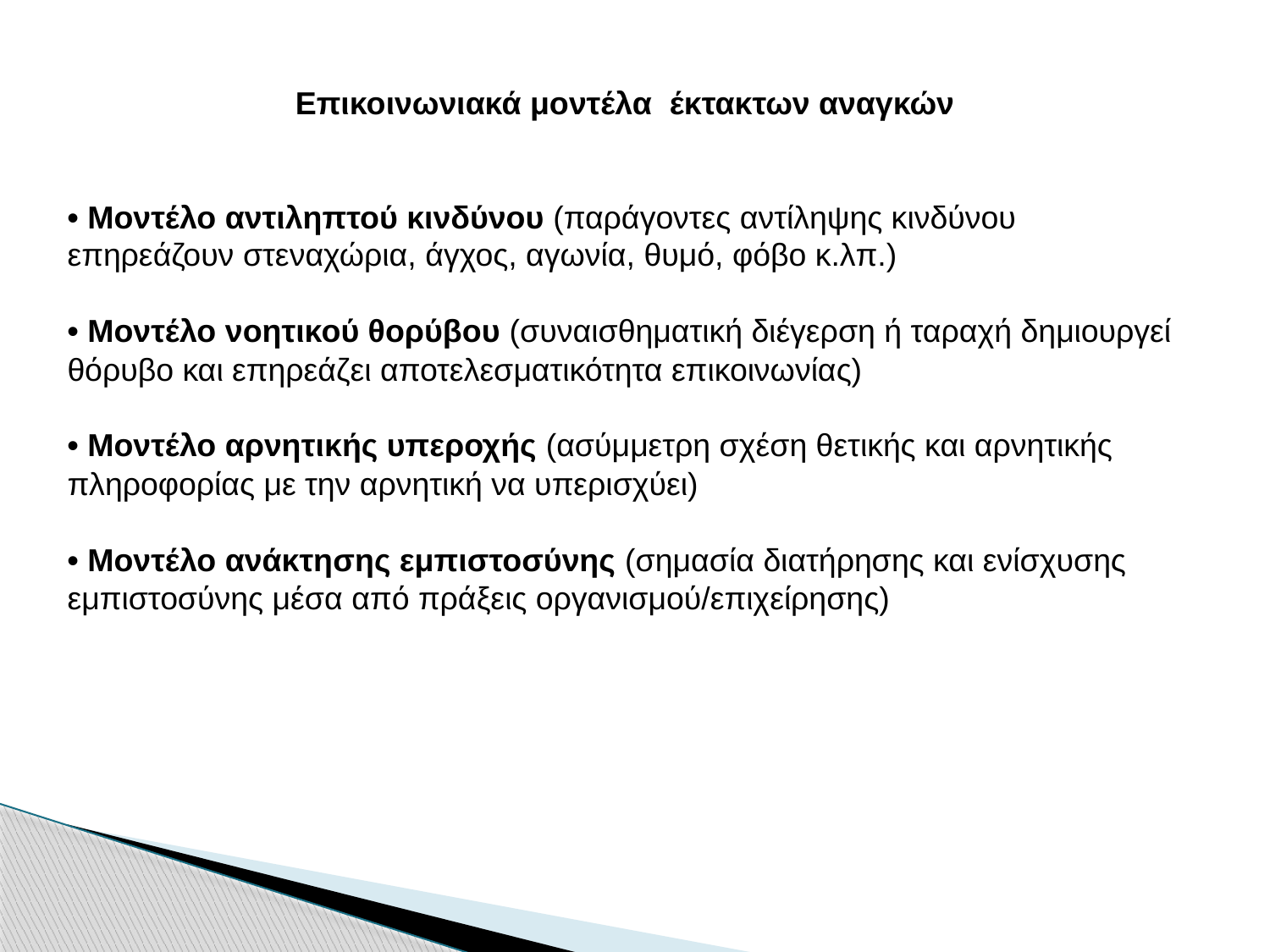

Επικοινωνιακά μοντέλα  έκτακτων αναγκών

• Μοντέλο αντιληπτού κινδύνου (παράγοντες αντίληψης κινδύνου
επηρεάζουν στεναχώρια, άγχος, αγωνία, θυμό, φόβο κ.λπ.)

• Μοντέλο νοητικού θορύβου (συναισθηματική διέγερση ή ταραχή δημιουργεί
θόρυβο και επηρεάζει αποτελεσματικότητα επικοινωνίας)

• Μοντέλο αρνητικής υπεροχής (ασύμμετρη σχέση θετικής και αρνητικής
πληροφορίας με την αρνητική να υπερισχύει)

• Μοντέλο ανάκτησης εμπιστοσύνης (σημασία διατήρησης και ενίσχυσης
εμπιστοσύνης μέσα από πράξεις οργανισμού/επιχείρησης)